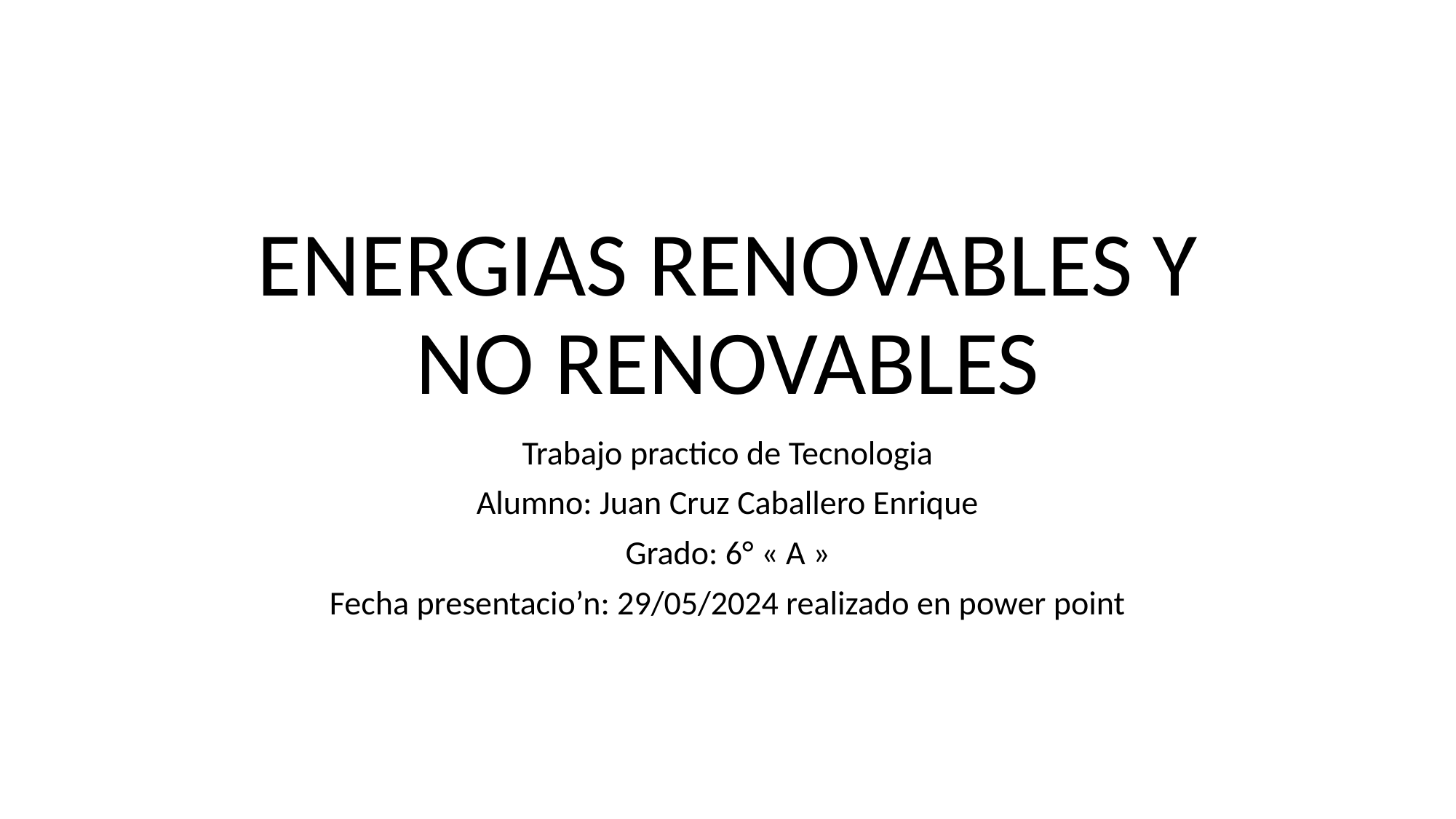

# ENERGIAS RENOVABLES Y NO RENOVABLES
Trabajo practico de Tecnologia
Alumno: Juan Cruz Caballero Enrique
Grado: 6° « A »
Fecha presentacio’n: 29/05/2024 realizado en power point